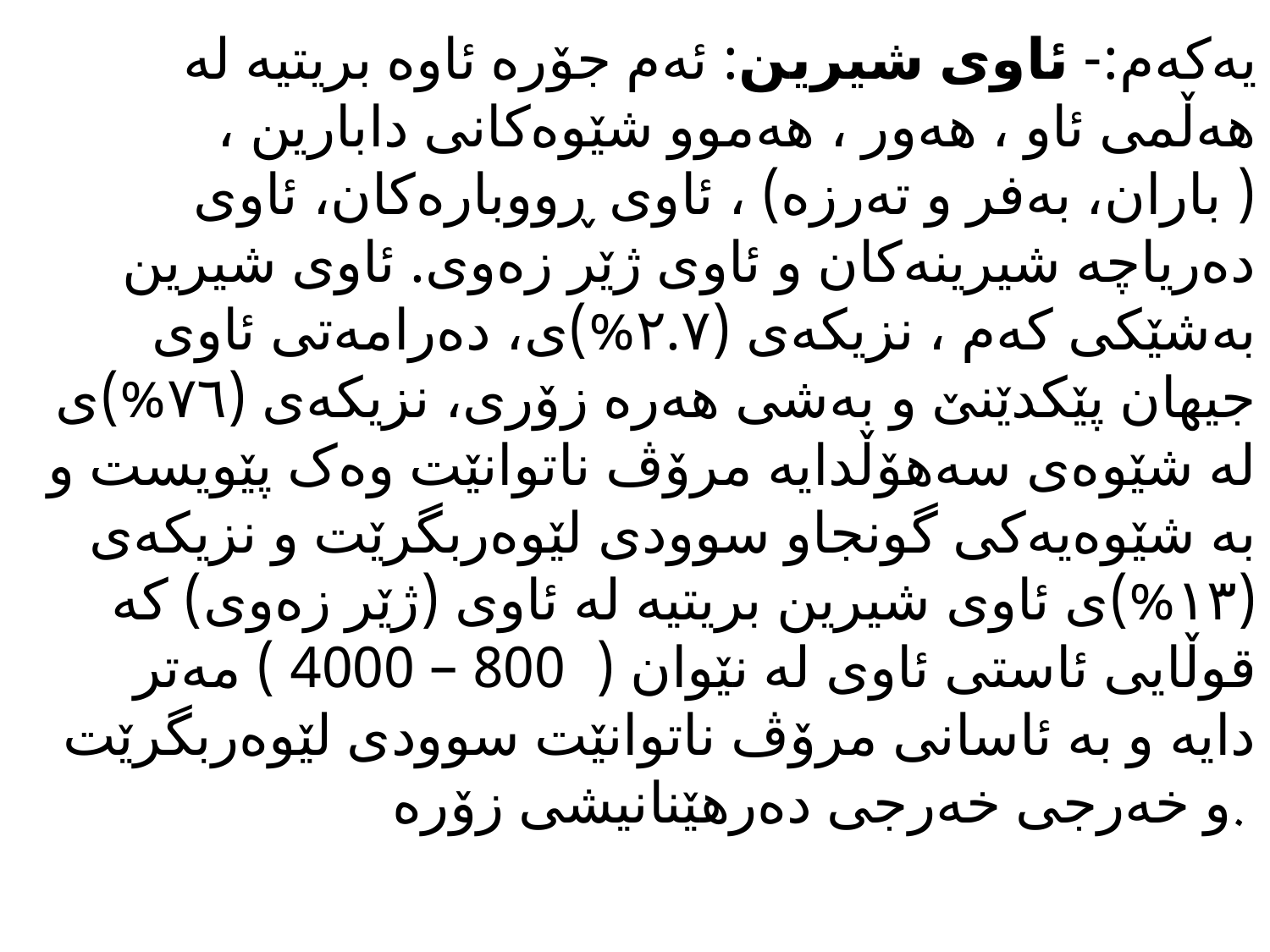

یەکەم:- ئاوی شیرین: ئەم جۆرە ئاوە بریتیە لە هەڵمی ئاو ، هەور ، هەموو شێوەکانی دابارین ، ( باران، بەفر و تەرزە) ، ئاوی ڕووبارەکان، ئاوى دەریاچە شیرینەکان و ئاوی ژێر زەوى. ئاوی شیرین بەشێکی کەم ، نزیکەی (٢.٧%)ی، دەرامەتی ئاوی جیهان پێکدێنێ و بەشی هەرە زۆری، نزیکەی (٧٦%)ى لە شێوەى سەهۆڵدایە مرۆڤ ناتوانێت وەک پێویست و بە شێوەیەکى گونجاو سوودی لێوەربگرێت و نزیکەی (١٣%)ی ئاوی شیرین بریتیە لە ئاوی (ژێر زەوى) کە قوڵایی ئاستی ئاوی لە نێوان (  800 – 4000 ) مەتر دایە و بە ئاسانی مرۆڤ ناتوانێت سوودی لێوەربگرێت و خەرجی خەرجی دەرهێنانیشی زۆرە.